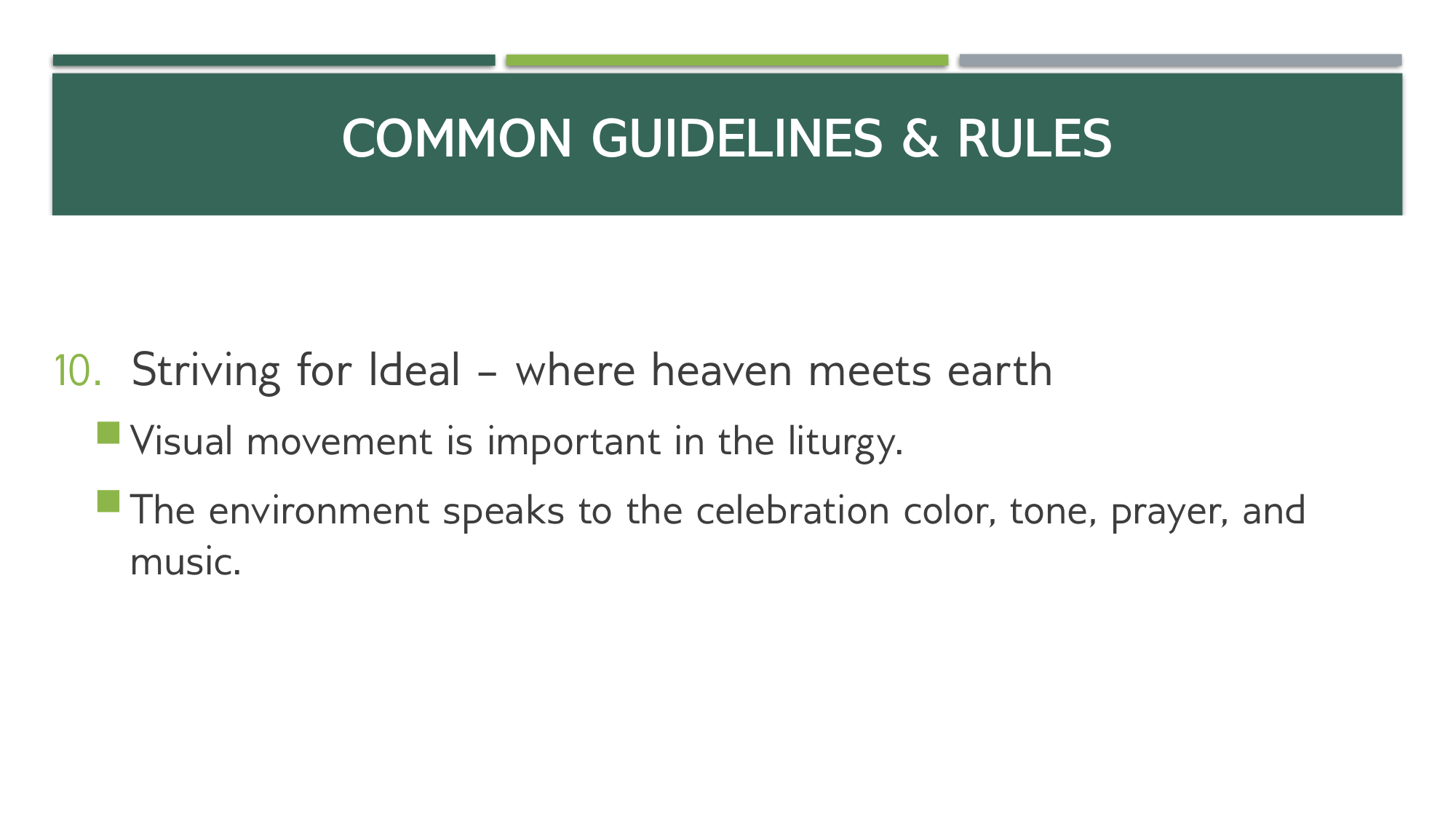

# ACTIVITY

Common Guidelines & Rules

  Striving for Ideal – where heaven meets earth
Visual movement is important in the liturgy.
The environment speaks to the celebration color, tone, prayer, and music.